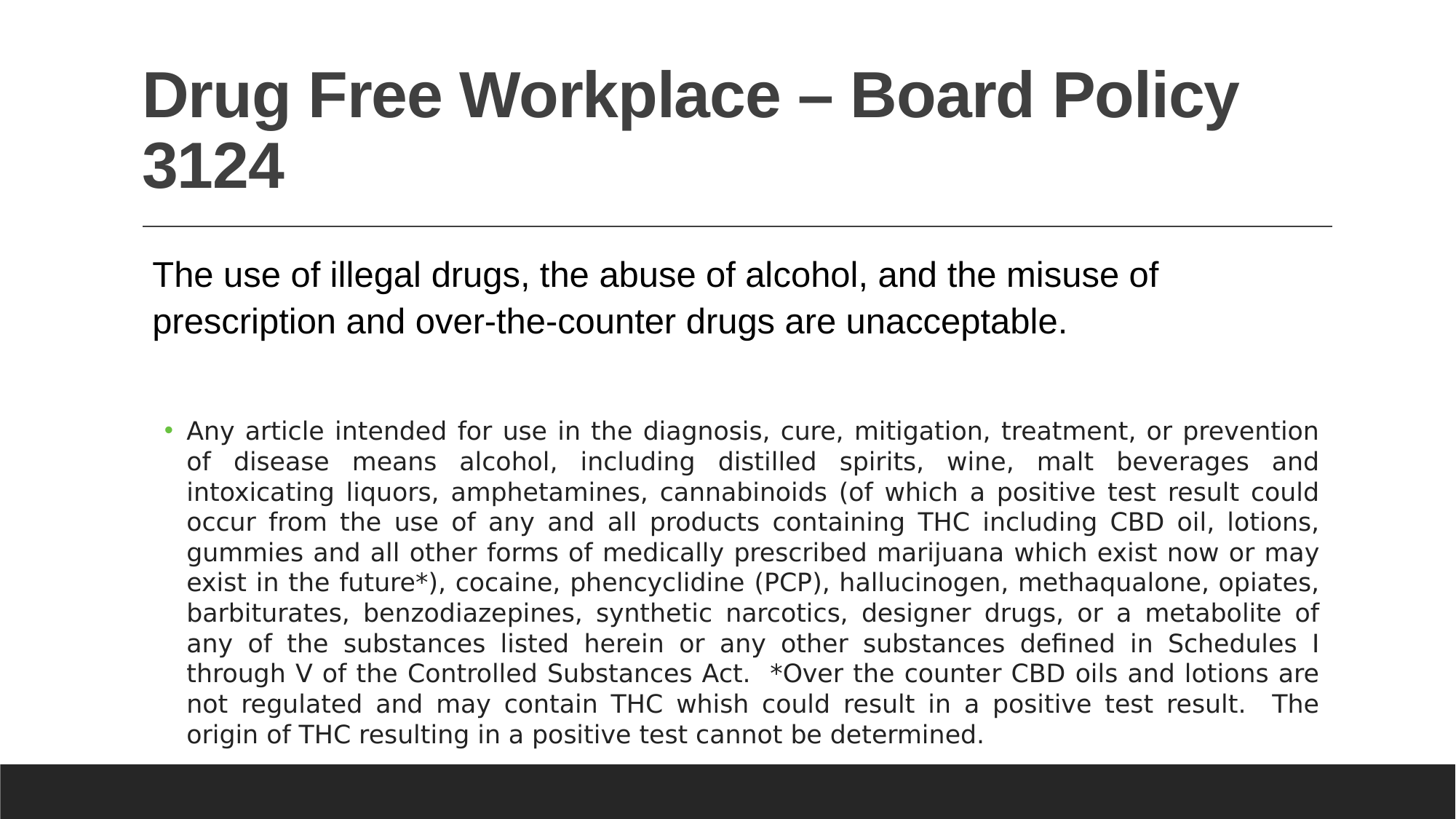

# Drug Free Workplace – Board Policy 3124
The use of illegal drugs, the abuse of alcohol, and the misuse of prescription and over-the-counter drugs are unacceptable.

Any article intended for use in the diagnosis, cure, mitigation, treatment, or prevention of disease means alcohol, including distilled spirits, wine, malt beverages and intoxicating liquors, amphetamines, cannabinoids (of which a positive test result could occur from the use of any and all products containing THC including CBD oil, lotions, gummies and all other forms of medically prescribed marijuana which exist now or may exist in the future*), cocaine, phencyclidine (PCP), hallucinogen, methaqualone, opiates, barbiturates, benzodiazepines, synthetic narcotics, designer drugs, or a metabolite of any of the substances listed herein or any other substances defined in Schedules I through V of the Controlled Substances Act.  *Over the counter CBD oils and lotions are not regulated and may contain THC whish could result in a positive test result.  The origin of THC resulting in a positive test cannot be determined.